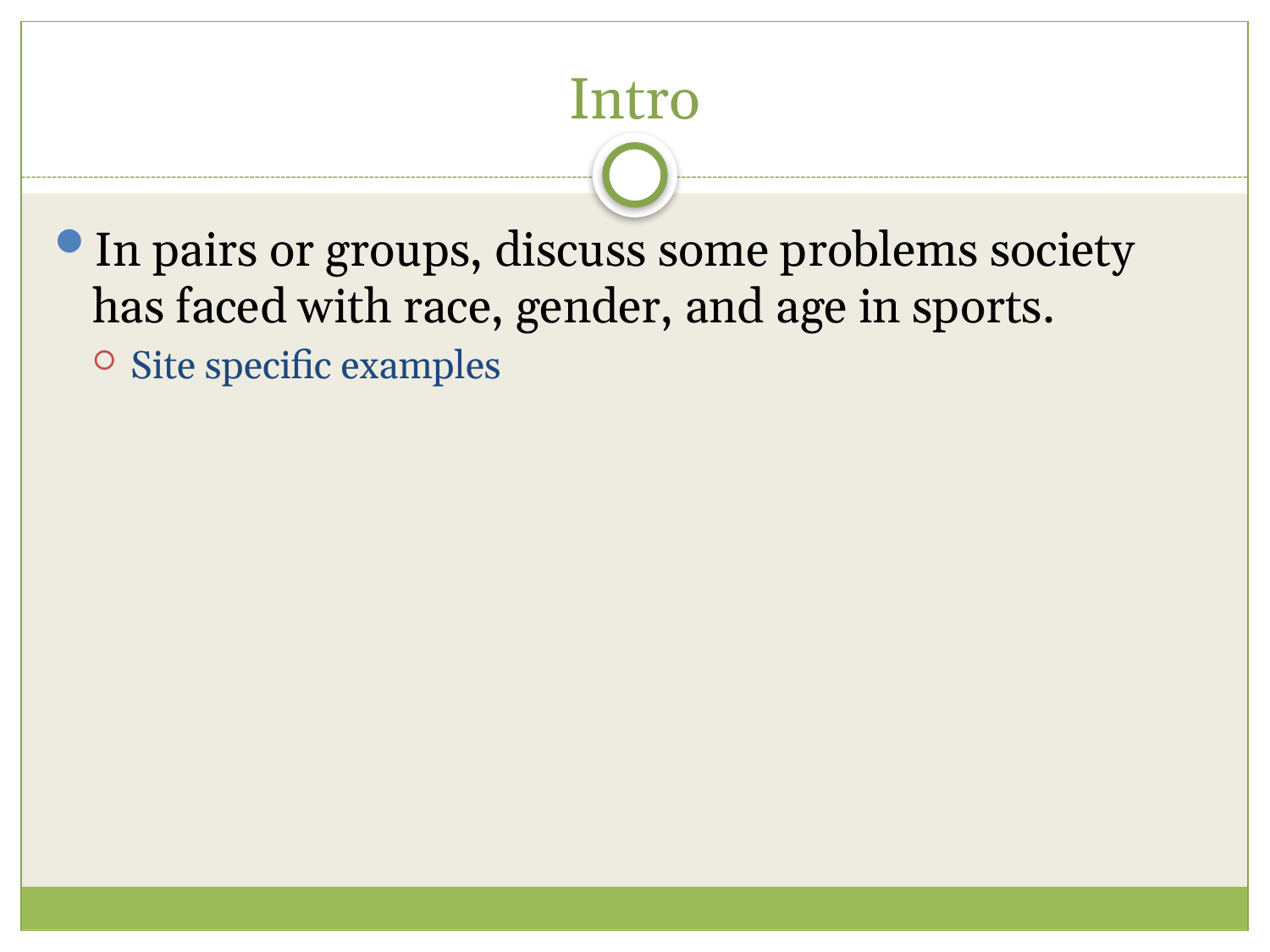

# Intro
In pairs or groups, discuss some problems society has faced with race, gender, and age in sports.
Site specific examples